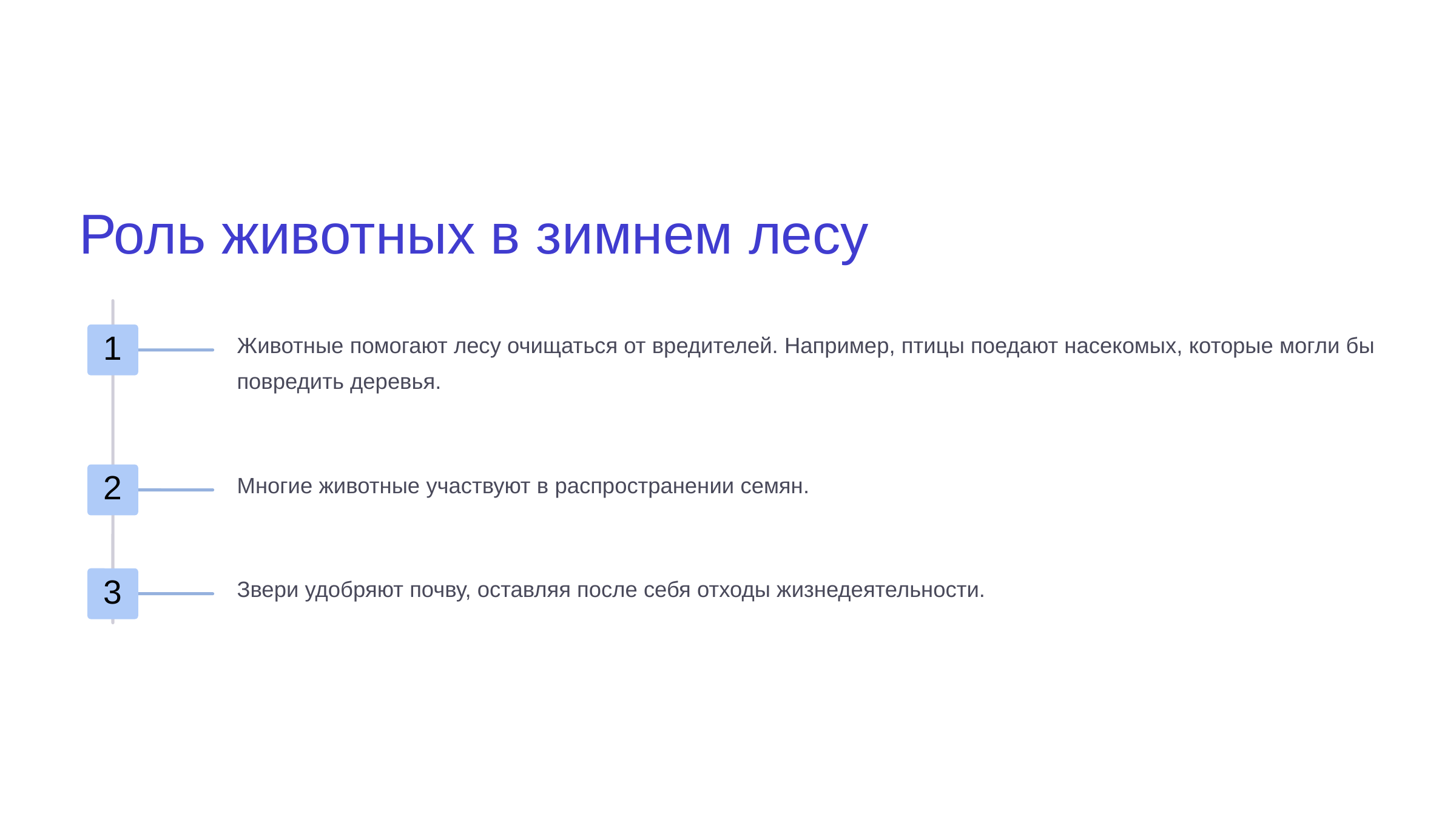

newUROKI.net
Роль животных в зимнем лесу

Животные помогают лесу очищаться от вредителей. Например, птицы поедают насекомых, которые могли бы повредить деревья.

1

Многие животные участвуют в распространении семян.

2

Звери удобряют почву, оставляя после себя отходы жизнедеятельности.

3